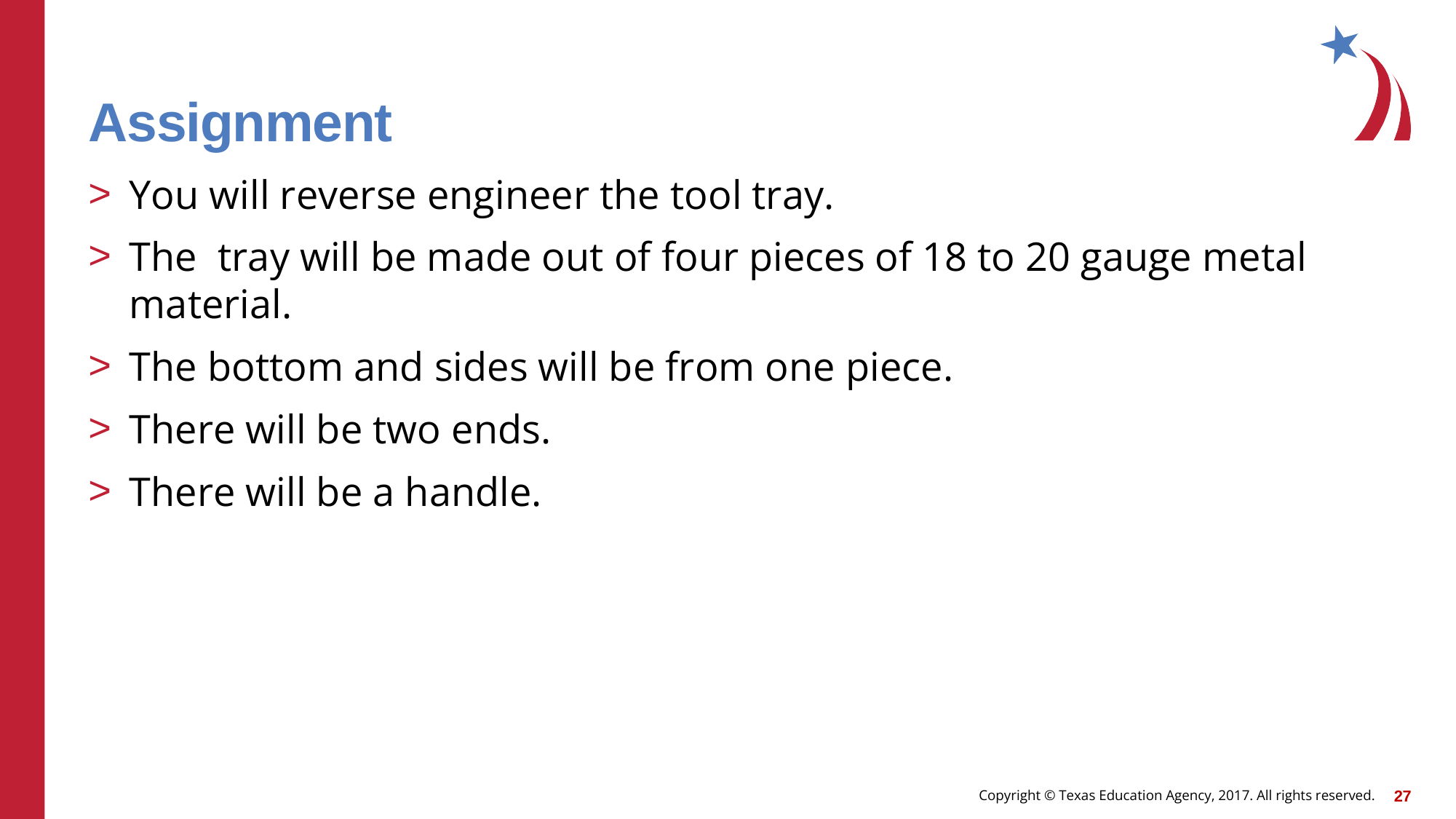

# Assignment
You will reverse engineer the tool tray.
The  tray will be made out of four pieces of 18 to 20 gauge metal material.
The bottom and sides will be from one piece.
There will be two ends.
There will be a handle.